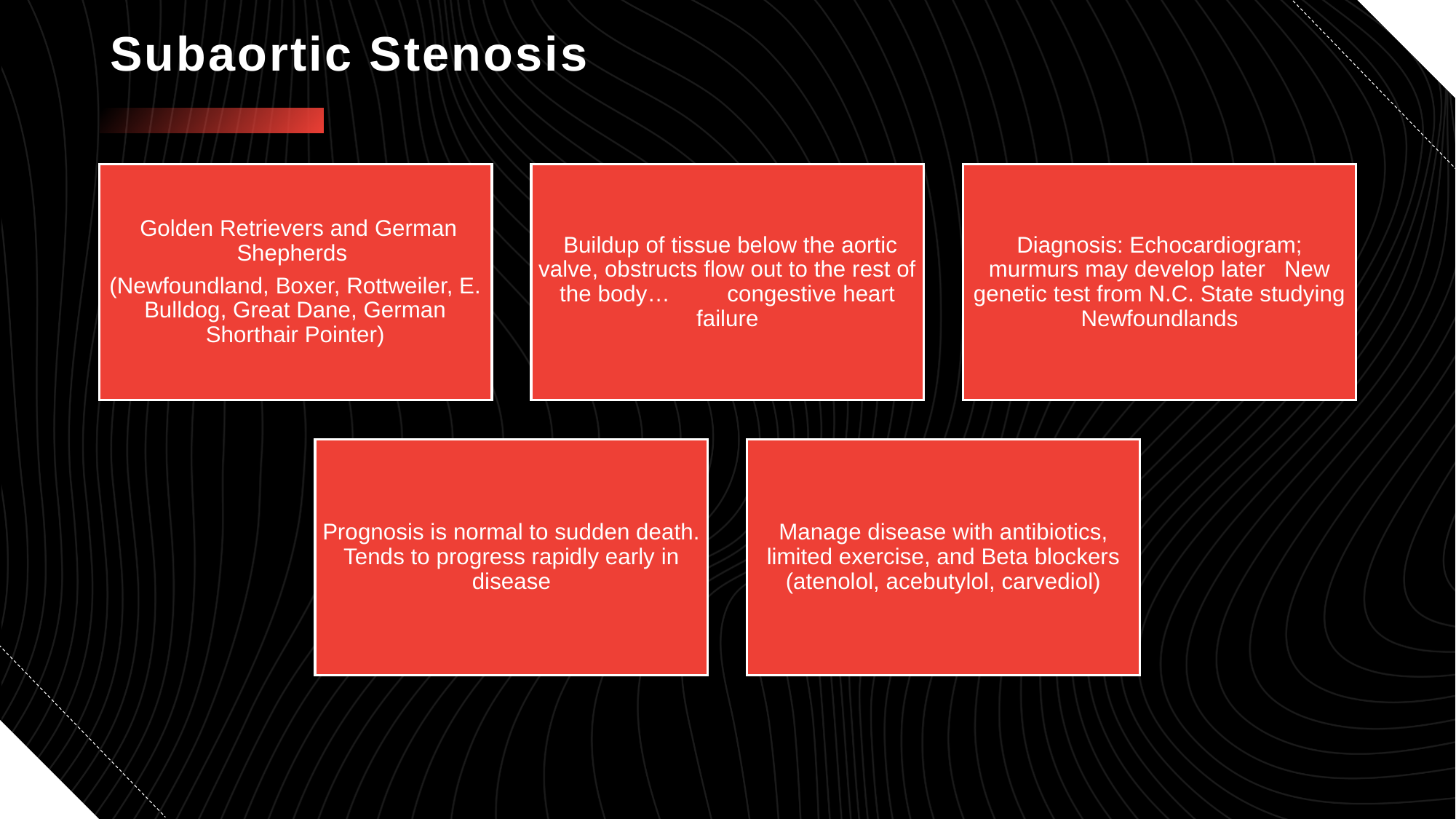

# Subaortic Stenosis
 Golden Retrievers and German Shepherds
(Newfoundland, Boxer, Rottweiler, E. Bulldog, Great Dane, German Shorthair Pointer)
 Buildup of tissue below the aortic valve, obstructs flow out to the rest of the body…         congestive heart failure
Diagnosis: Echocardiogram; murmurs may develop later   New genetic test from N.C. State studying Newfoundlands
Prognosis is normal to sudden death. Tends to progress rapidly early in disease
Manage disease with antibiotics, limited exercise, and Beta blockers (atenolol, acebutylol, carvediol)